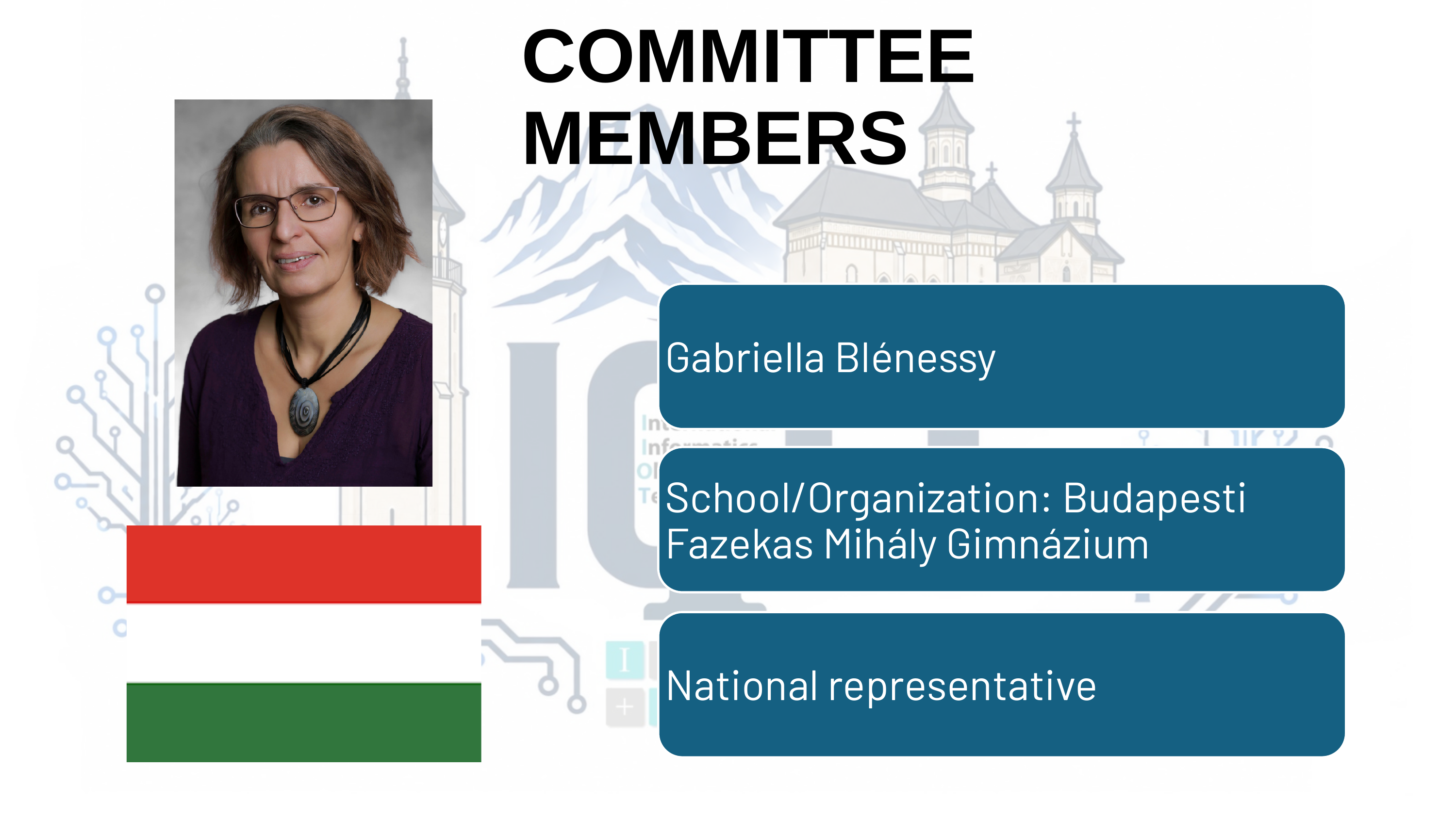

COMMITTEE MEMBERS

Gabriella Blénessy

School/Organization: Budapesti Fazekas Mihály Gimnázium

National representative